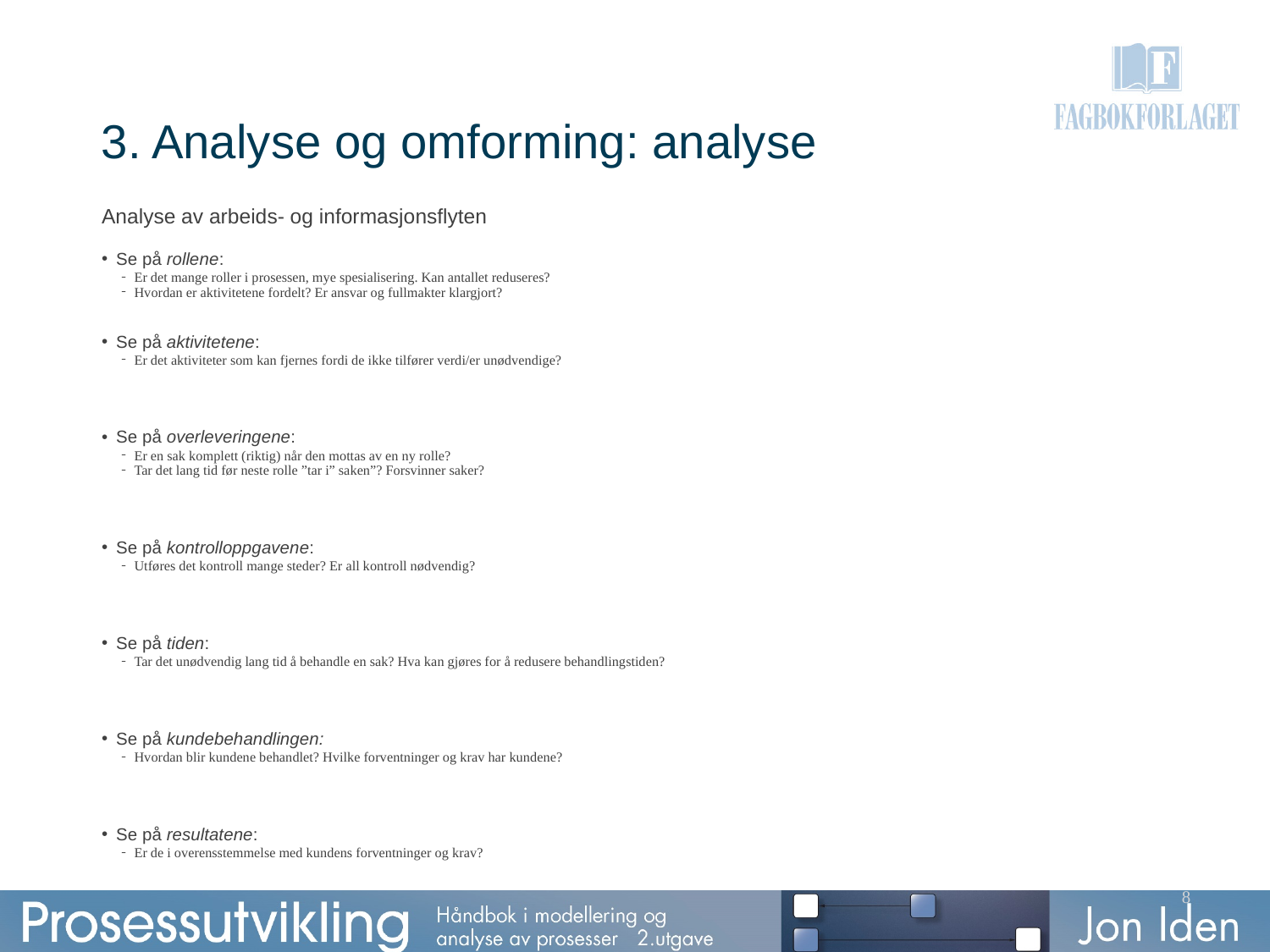

# 3. Analyse og omforming: analyse
Analyse av arbeids- og informasjonsflyten

Se på rollene:
Er det mange roller i prosessen, mye spesialisering. Kan antallet reduseres?
Hvordan er aktivitetene fordelt? Er ansvar og fullmakter klargjort?

Se på aktivitetene:
Er det aktiviteter som kan fjernes fordi de ikke tilfører verdi/er unødvendige?

Se på overleveringene:
Er en sak komplett (riktig) når den mottas av en ny rolle?
Tar det lang tid før neste rolle ”tar i” saken”? Forsvinner saker?

Se på kontrolloppgavene:
Utføres det kontroll mange steder? Er all kontroll nødvendig?

Se på tiden:
Tar det unødvendig lang tid å behandle en sak? Hva kan gjøres for å redusere behandlingstiden?

Se på kundebehandlingen:
Hvordan blir kundene behandlet? Hvilke forventninger og krav har kundene?

Se på resultatene:
Er de i overensstemmelse med kundens forventninger og krav?
8